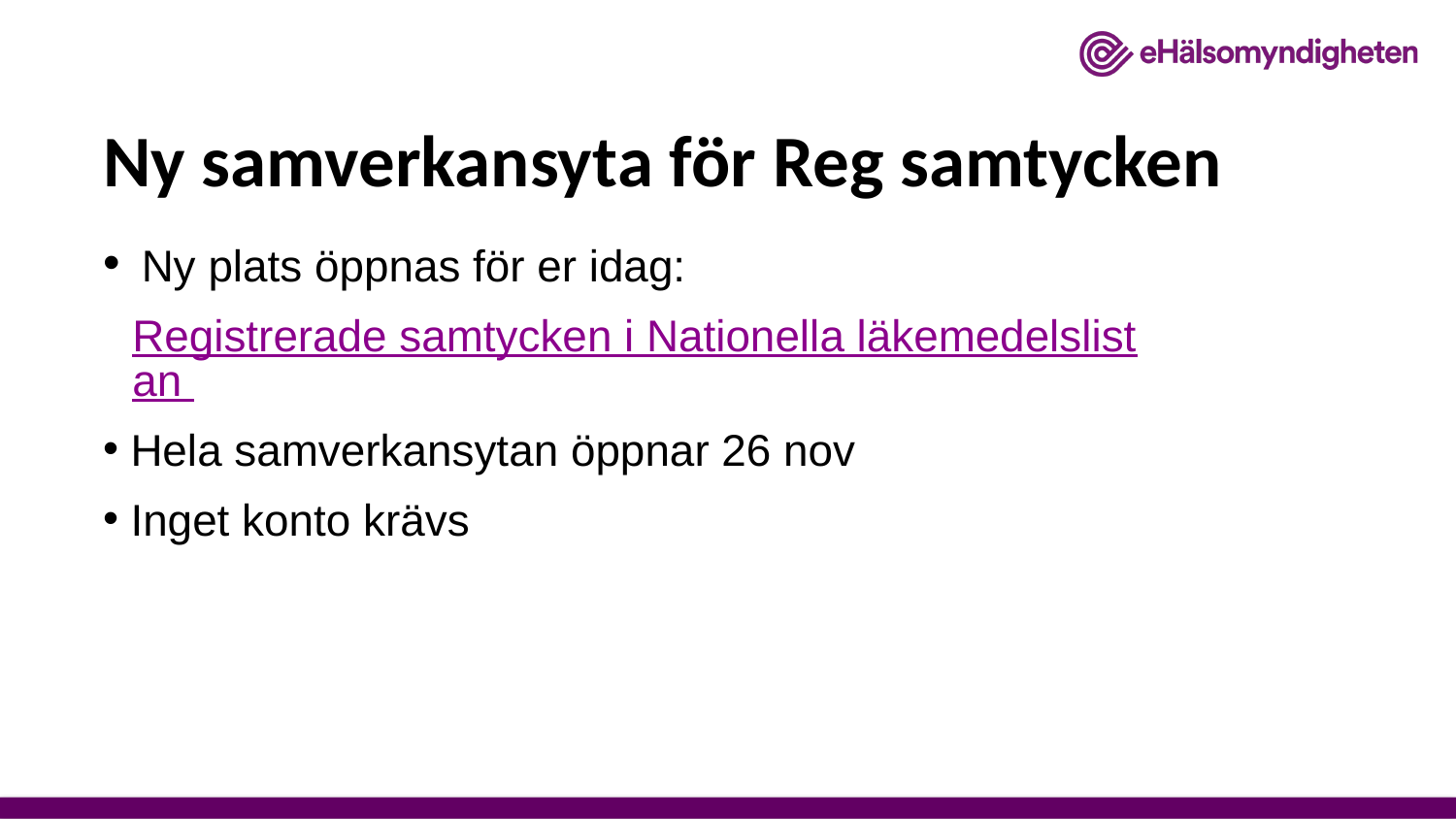

# Ny samverkansyta för Reg samtycken
 Ny plats öppnas för er idag:
Registrerade samtycken i Nationella läkemedelslistan
Hela samverkansytan öppnar 26 nov
Inget konto krävs